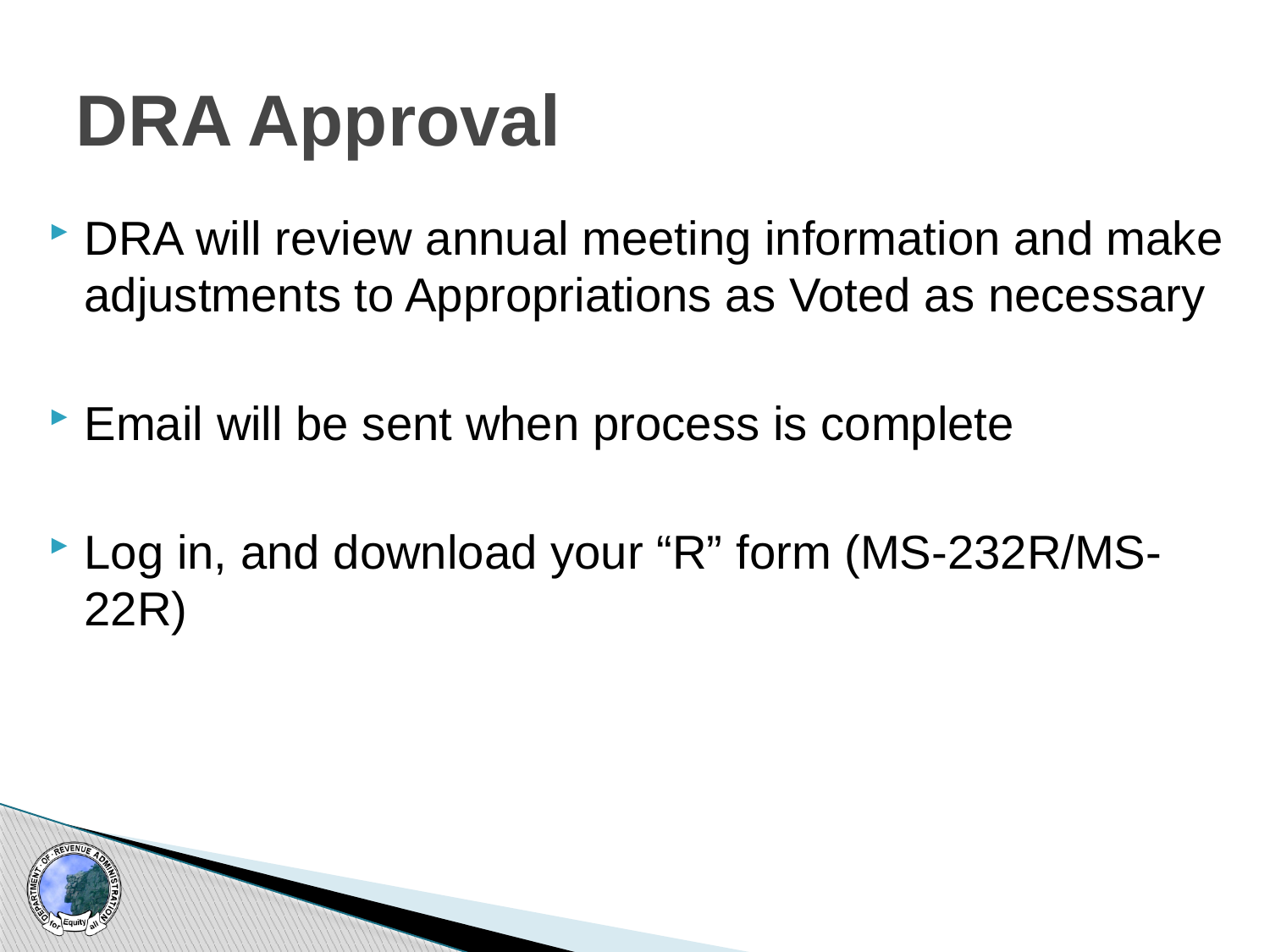

# DRA Approval
DRA will review annual meeting information and make adjustments to Appropriations as Voted as necessary

Email will be sent when process is complete

Log in, and download your “R” form (MS-232R/MS-22R)